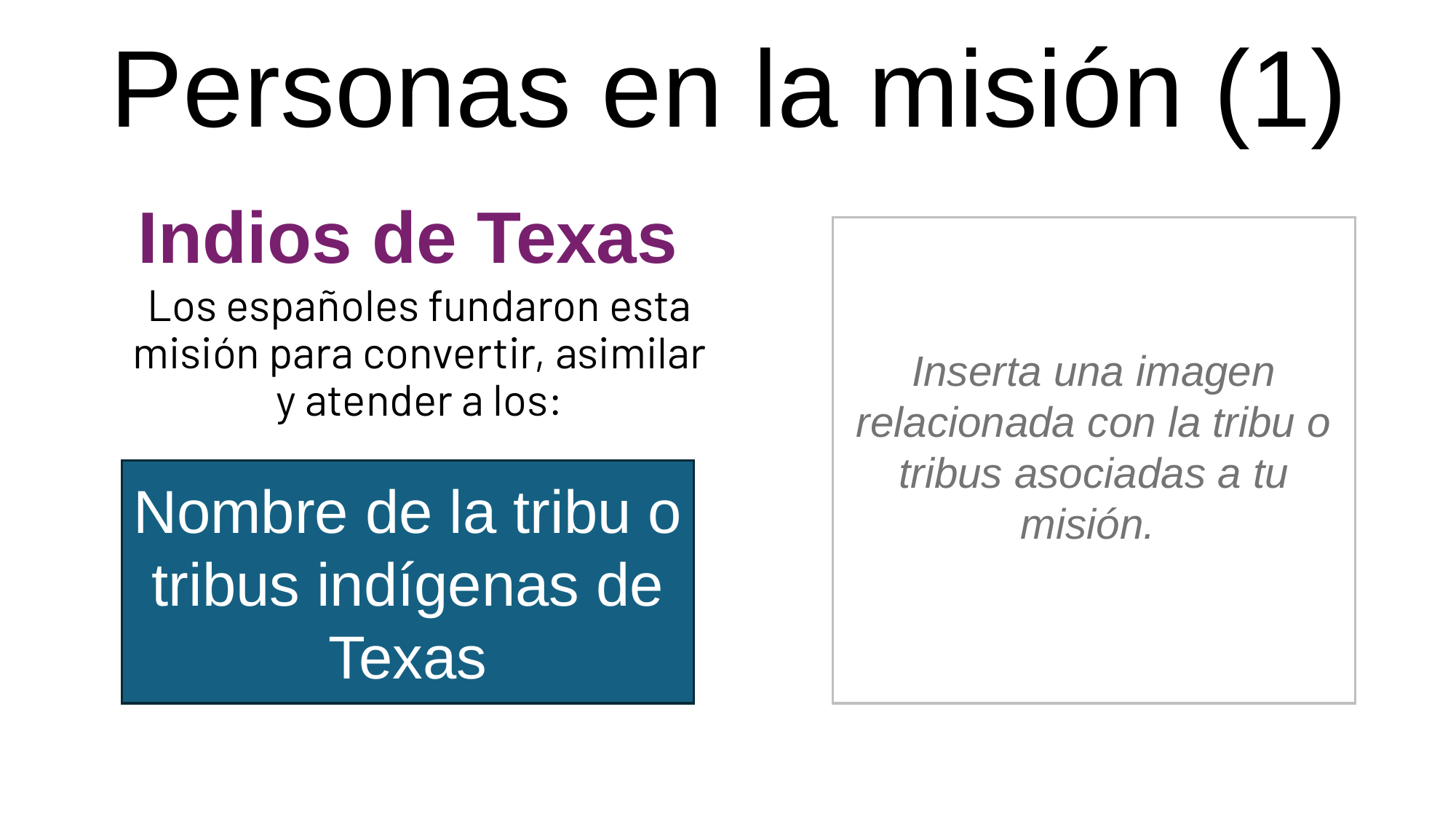

Directions:

Texas Indians: In the blue box, replace the writing with the name of the tribe or tribes that were associated with this mission.

Find an accurate image of the tribe or tribes related to the mission, OR something related to the tribe or tribes.

Your image can relate to the people, their culture, shelter, clothing, food, or region of Texas, for example.

# Personas en la misión (1)
Indios de Texas
Inserta una imagen relacionada con la tribu o tribus asociadas a tu misión.

Los españoles fundaron esta misión para convertir, asimilar y atender a los:
Nombre de la tribu o tribus indígenas de Texas